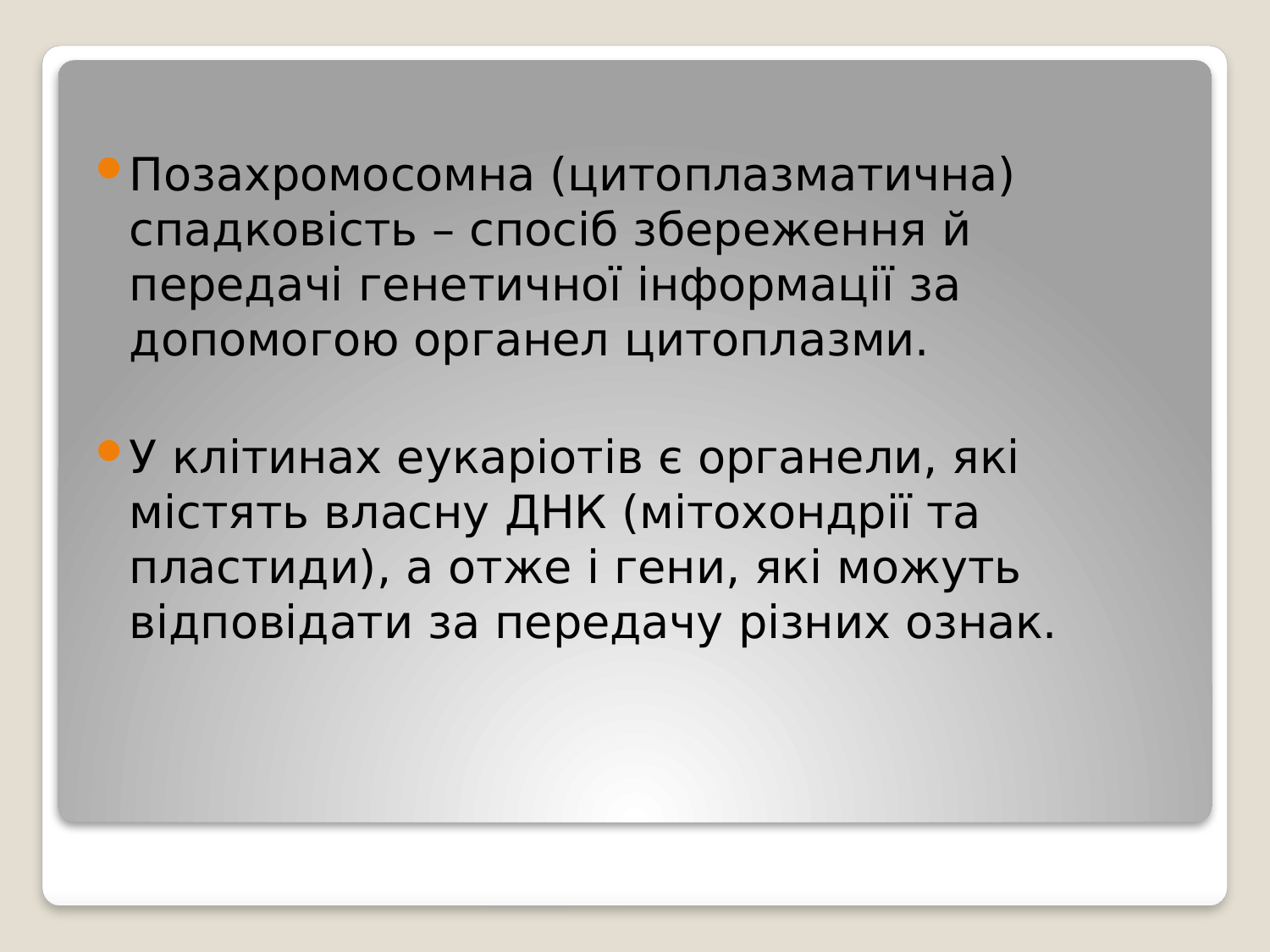

Позахромосомна (цитоплазматична) спадковість – спосіб збереження й передачі генетичної інформації за допомогою органел цитоплазми.

У клітинах еукаріотів є органели, які містять власну ДНК (мітохондрії та пластиди), а отже і гени, які можуть відповідати за передачу різних ознак.